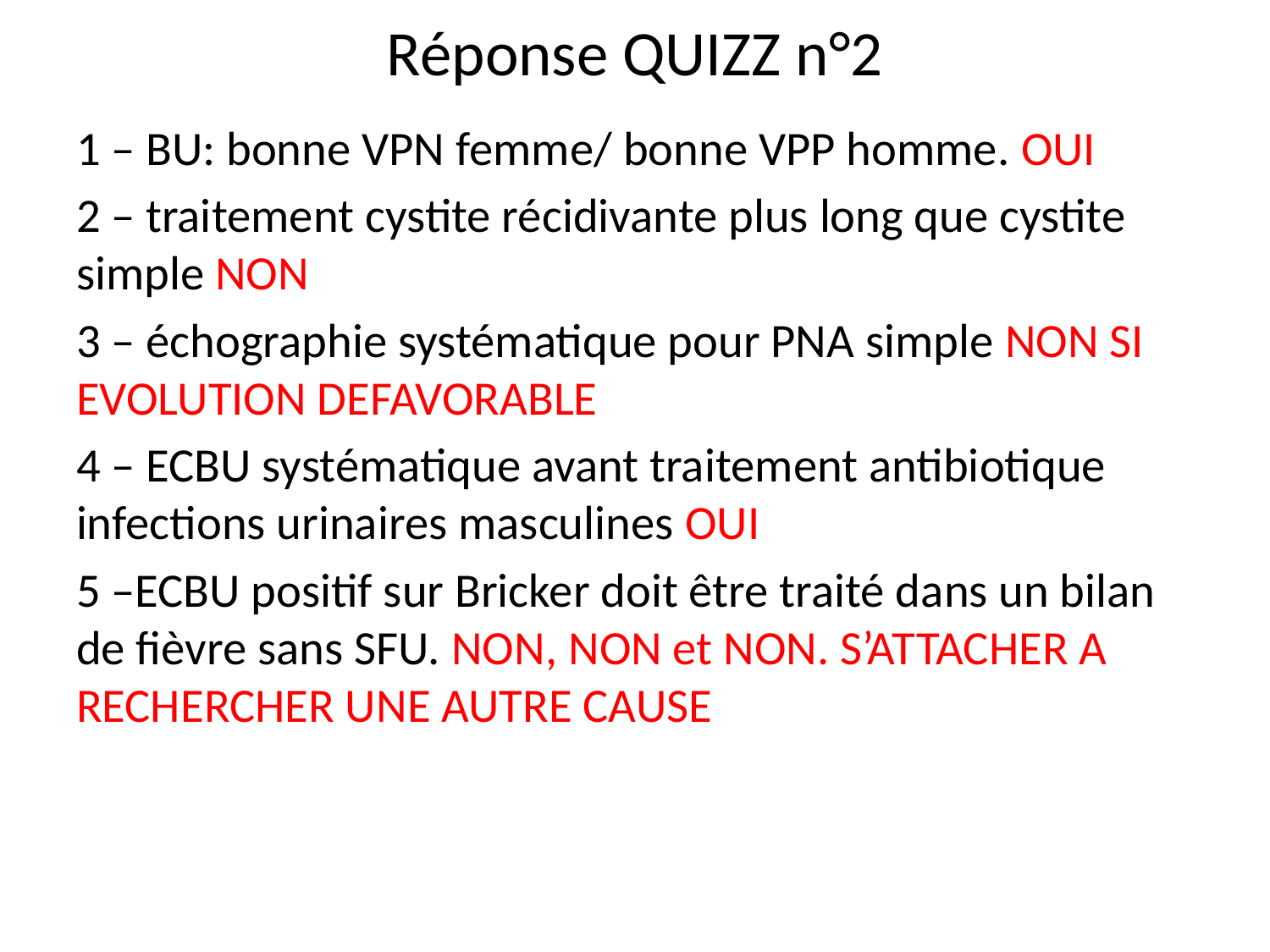

# Réponse QUIZZ n°2
1 – BU: bonne VPN femme/ bonne VPP homme. OUI
2 – traitement cystite récidivante plus long que cystite simple NON
3 – échographie systématique pour PNA simple NON SI EVOLUTION DEFAVORABLE
4 – ECBU systématique avant traitement antibiotique infections urinaires masculines OUI
5 –ECBU positif sur Bricker doit être traité dans un bilan de fièvre sans SFU. NON, NON et NON. S’ATTACHER A RECHERCHER UNE AUTRE CAUSE